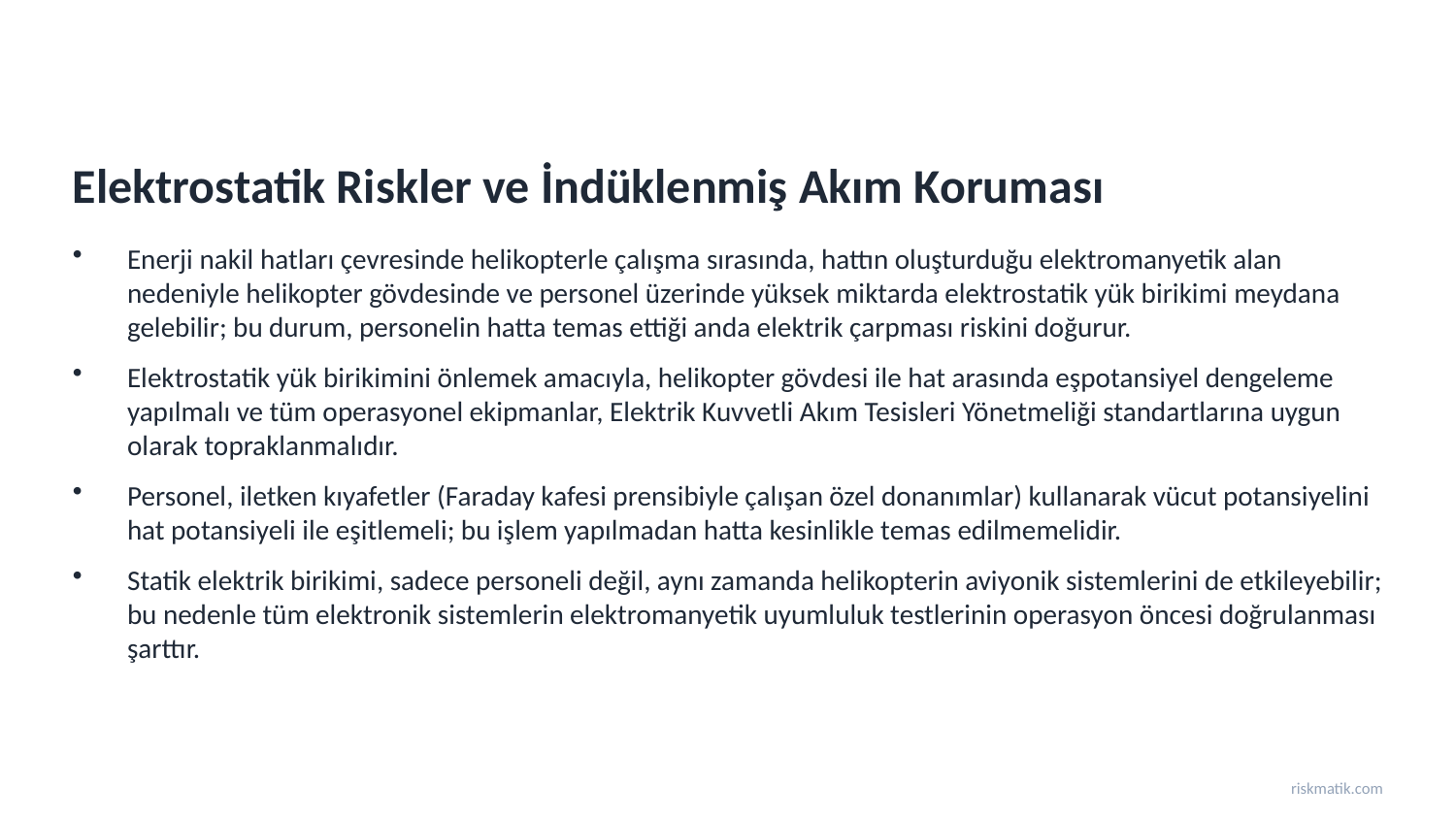

Elektrostatik Riskler ve İndüklenmiş Akım Koruması
Enerji nakil hatları çevresinde helikopterle çalışma sırasında, hattın oluşturduğu elektromanyetik alan nedeniyle helikopter gövdesinde ve personel üzerinde yüksek miktarda elektrostatik yük birikimi meydana gelebilir; bu durum, personelin hatta temas ettiği anda elektrik çarpması riskini doğurur.
Elektrostatik yük birikimini önlemek amacıyla, helikopter gövdesi ile hat arasında eşpotansiyel dengeleme yapılmalı ve tüm operasyonel ekipmanlar, Elektrik Kuvvetli Akım Tesisleri Yönetmeliği standartlarına uygun olarak topraklanmalıdır.
Personel, iletken kıyafetler (Faraday kafesi prensibiyle çalışan özel donanımlar) kullanarak vücut potansiyelini hat potansiyeli ile eşitlemeli; bu işlem yapılmadan hatta kesinlikle temas edilmemelidir.
Statik elektrik birikimi, sadece personeli değil, aynı zamanda helikopterin aviyonik sistemlerini de etkileyebilir; bu nedenle tüm elektronik sistemlerin elektromanyetik uyumluluk testlerinin operasyon öncesi doğrulanması şarttır.
riskmatik.com